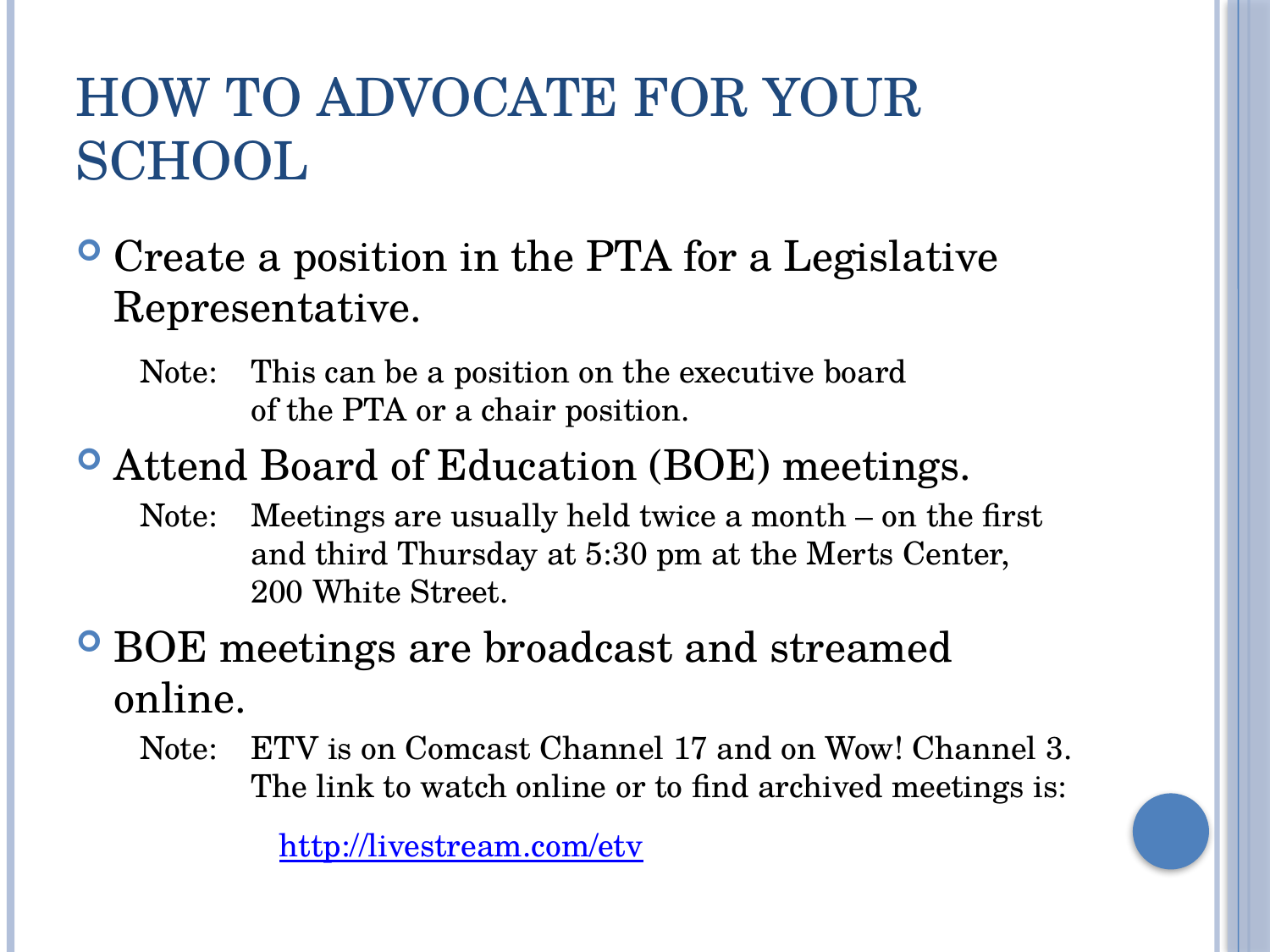

# How to advocate for your school
Create a position in the PTA for a Legislative Representative.
Note:	This can be a position on the executive board
of the PTA or a chair position.
Attend Board of Education (BOE) meetings.
Note:	Meetings are usually held twice a month – on the first and third Thursday at 5:30 pm at the Merts Center,
200 White Street.
BOE meetings are broadcast and streamed online.
Note: 	ETV is on Comcast Channel 17 and on Wow! Channel 3. The link to watch online or to find archived meetings is:
http://livestream.com/etv